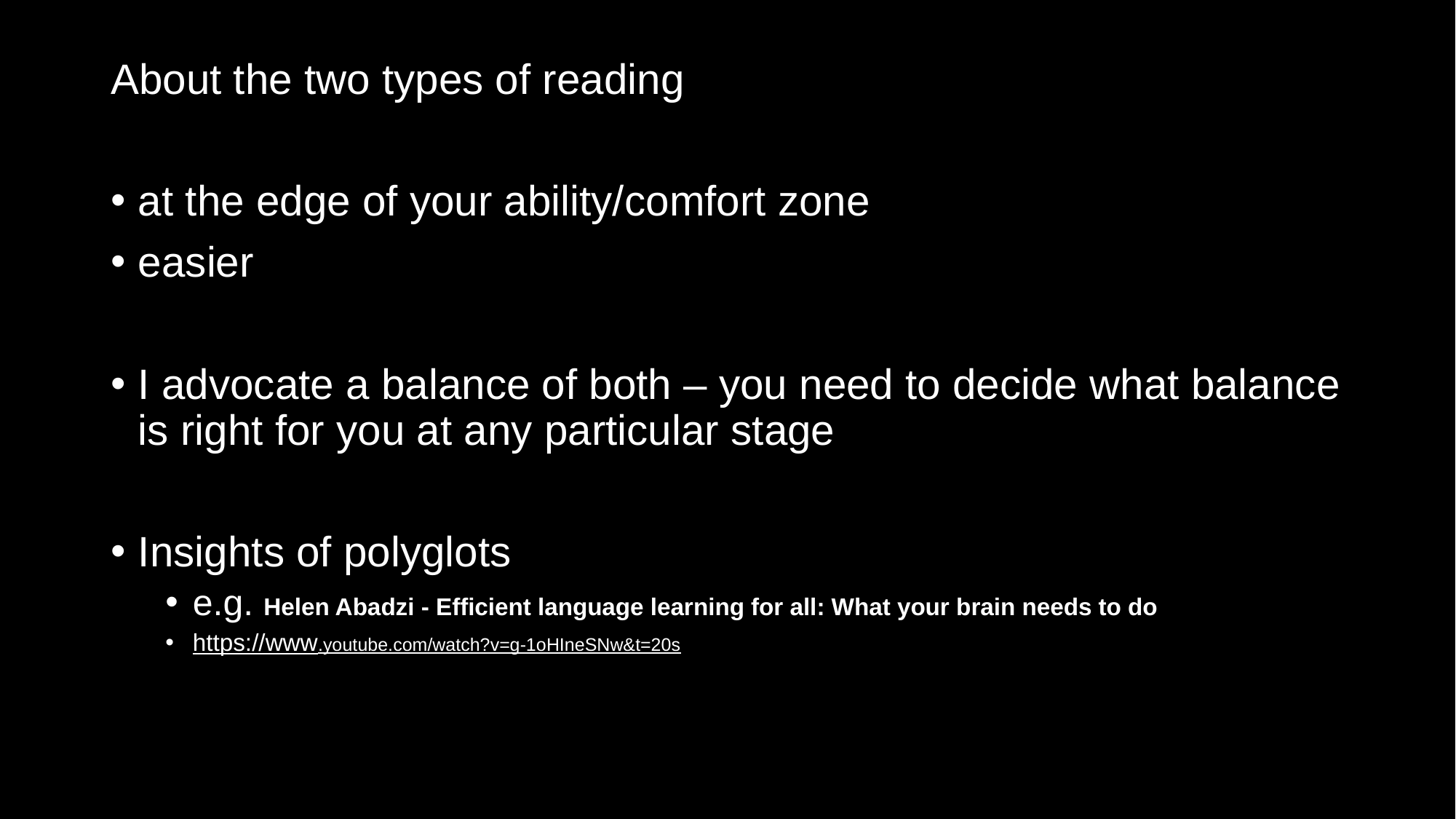

About the two types of reading

at the edge of your ability/comfort zone
easier

I advocate a balance of both – you need to decide what balance is right for you at any particular stage

Insights of polyglots
e.g. Helen Abadzi - Efficient language learning for all: What your brain needs to do
https://www.youtube.com/watch?v=g-1oHIneSNw&t=20s